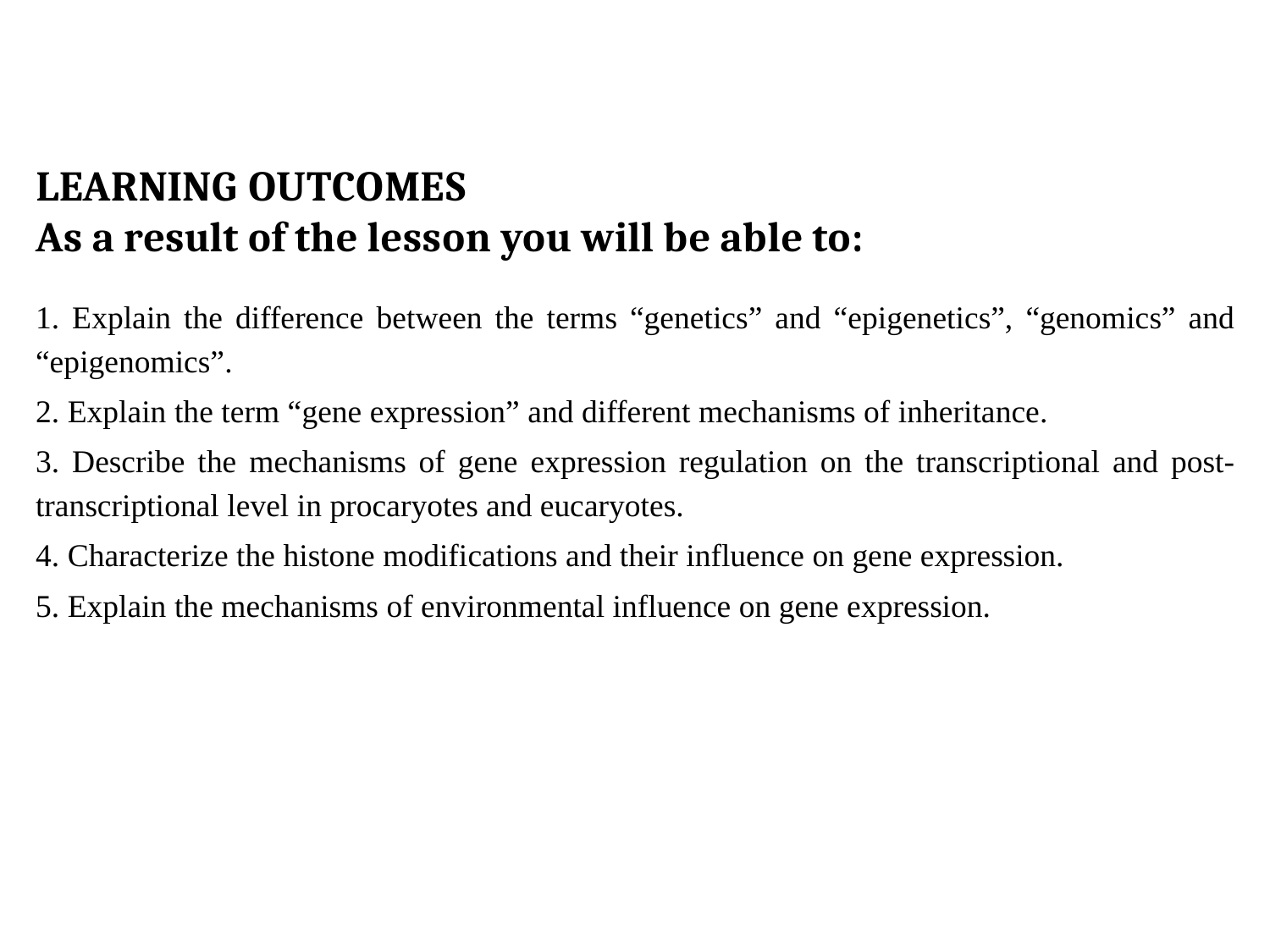

# LEARNING OUTCOMES
As a result of the lesson you will be able to:
1. Explain the difference between the terms “genetics” and “epigenetics”, “genomics” and “epigenomics”.
2. Explain the term “gene expression” and different mechanisms of inheritance.
3. Describe the mechanisms of gene expression regulation on the transcriptional and post-transcriptional level in procaryotes and eucaryotes.
4. Characterize the histone modifications and their influence on gene expression.
5. Explain the mechanisms of environmental influence on gene expression.